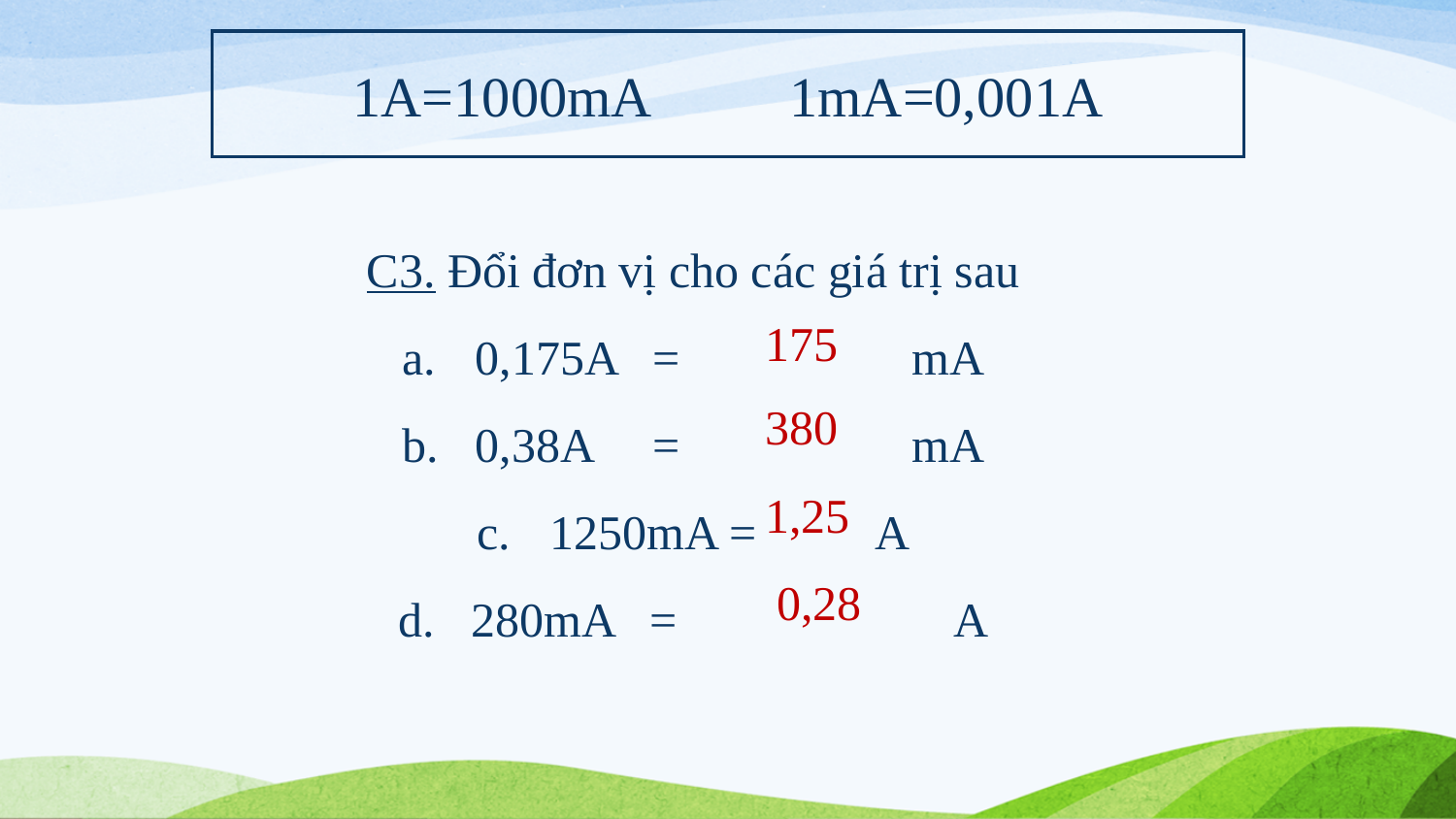

1A=1000mA	1mA=0,001A
C3. Đổi đơn vị cho các giá trị sau
0,175A   = 		mA
0,38A     = 		mA
1250mA = 	   A
280mA   =		    A
175
380
1,25
0,28